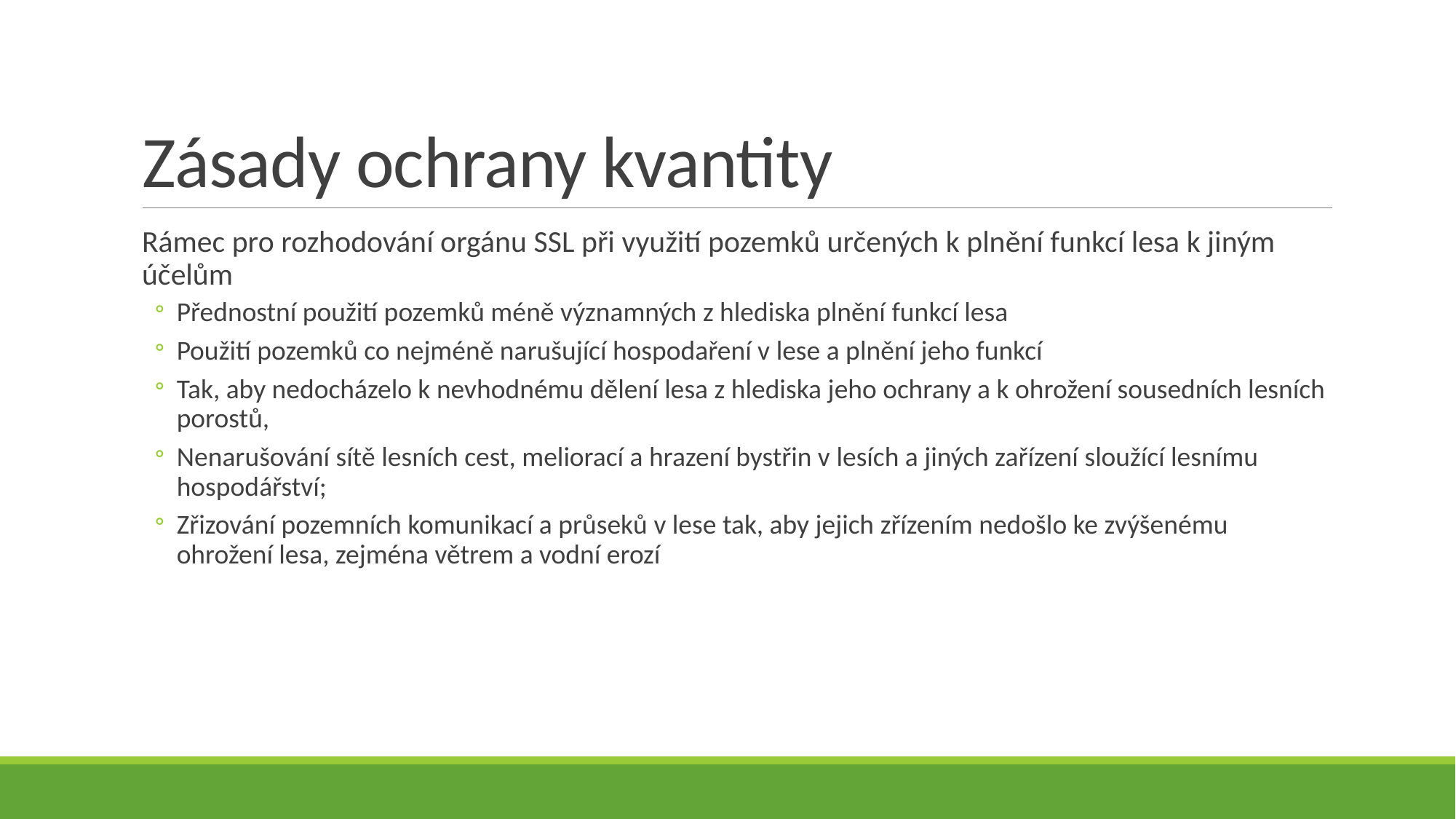

# Zásady ochrany kvantity
Rámec pro rozhodování orgánu SSL při využití pozemků určených k plnění funkcí lesa k jiným účelům
Přednostní použití pozemků méně významných z hlediska plnění funkcí lesa
Použití pozemků co nejméně narušující hospodaření v lese a plnění jeho funkcí
Tak, aby nedocházelo k nevhodnému dělení lesa z hlediska jeho ochrany a k ohrožení sousedních lesních porostů,
Nenarušování sítě lesních cest, meliorací a hrazení bystřin v lesích a jiných zařízení sloužící lesnímu hospodářství;
Zřizování pozemních komunikací a průseků v lese tak, aby jejich zřízením nedošlo ke zvýšenému ohrožení lesa, zejména větrem a vodní erozí